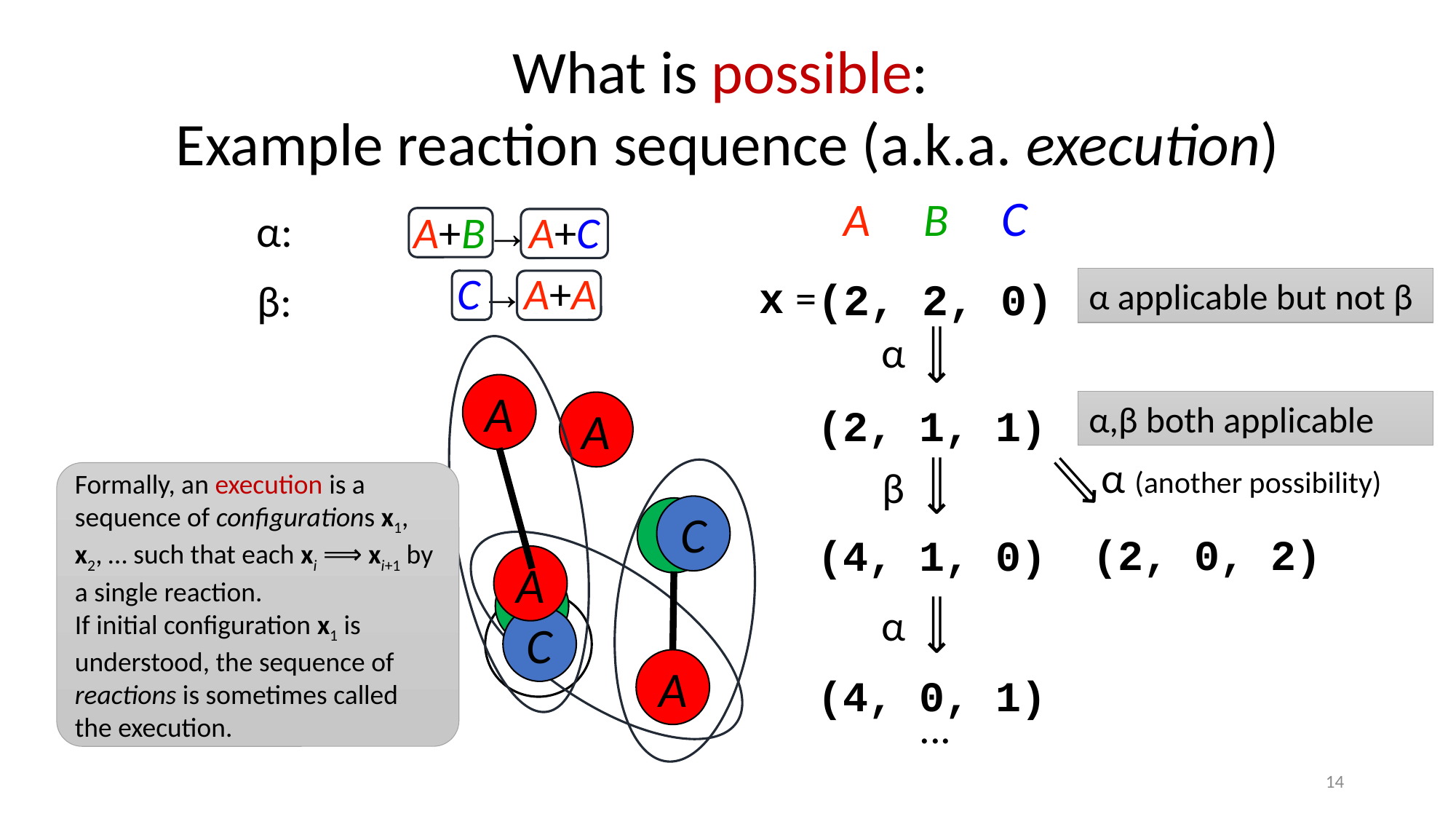

What is possible:
Example reaction sequence (a.k.a. execution)
A     B     C
(2, 2, 0)
α:
A+B→A+C

C→A+A
x =
α applicable but not β
β:

α
⟹
(2, 1, 1)
A
α,β both applicable
A
α (another possibility)
⟹
β
⟹
(4, 1, 0)

Formally, an execution is a sequence of configurations x1, x2, … such that each xi ⟹ xi+1 by a single reaction.
If initial configuration x1 is understood, the sequence of reactions is sometimes called the execution.
C
B
(2, 0, 2)

A

B
α
⟹
(4, 0, 1)
...

C

A
14